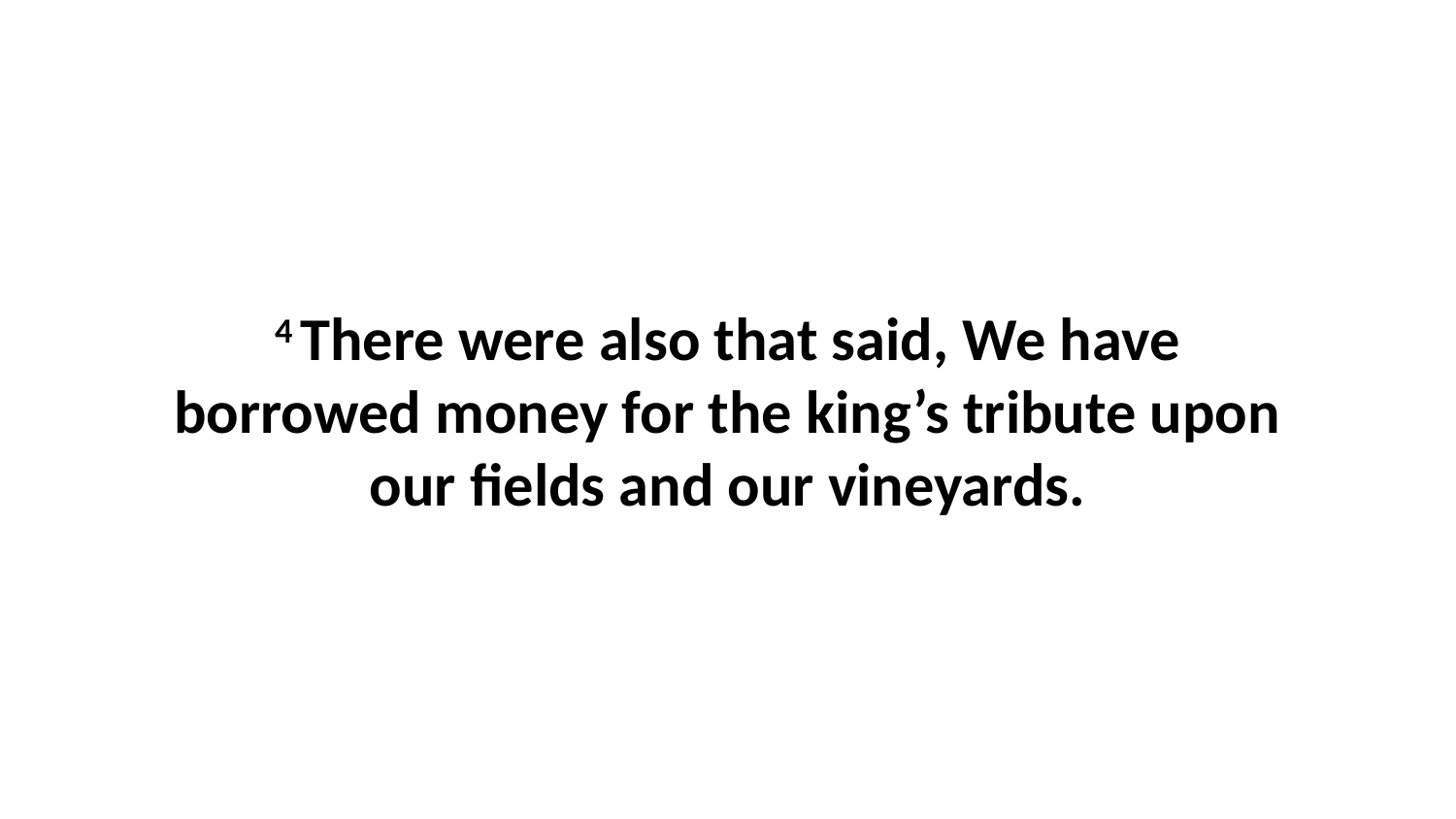

4 There were also that said, We have borrowed money for the king’s tribute upon our fields and our vineyards.